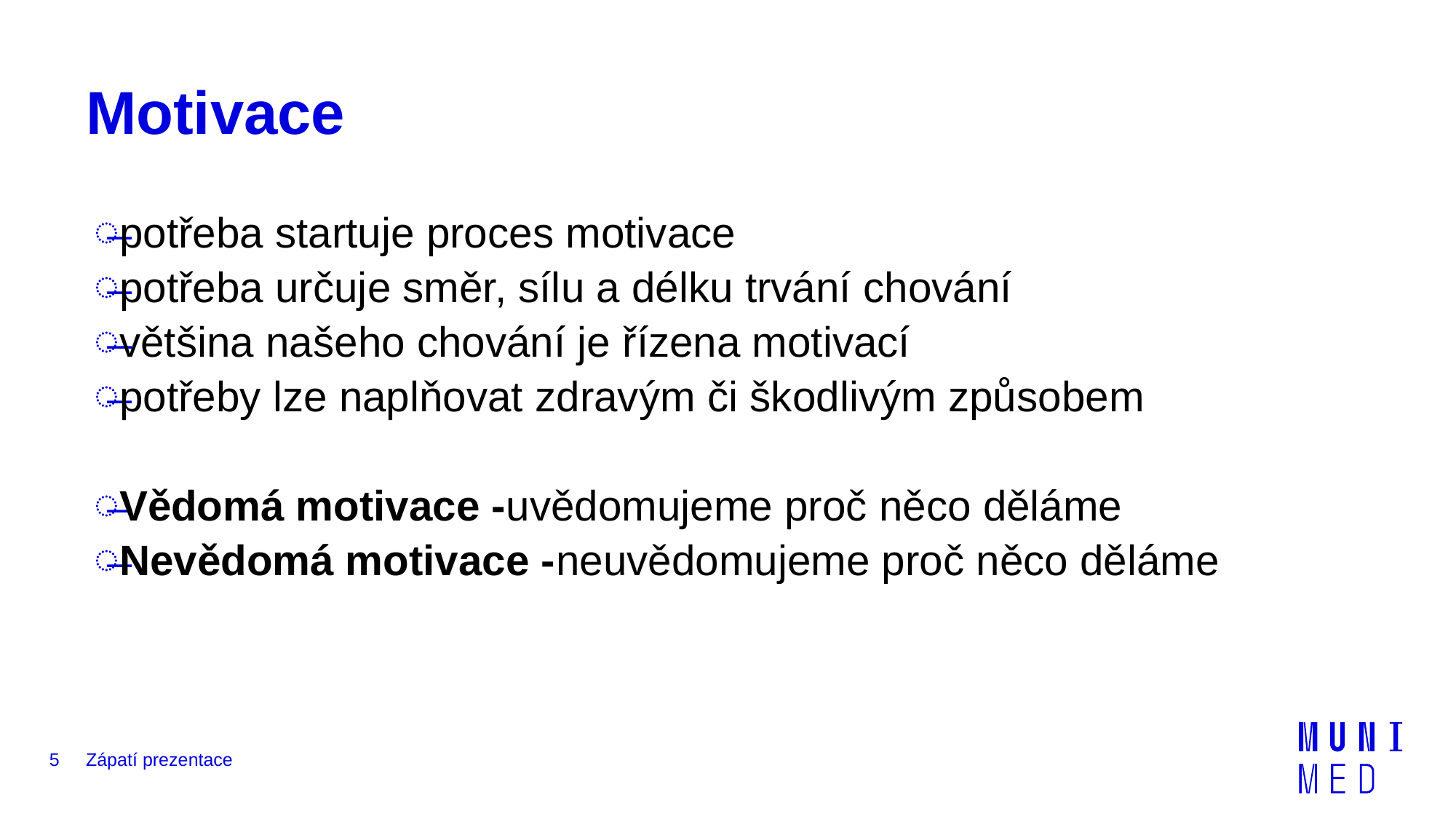

# Motivace
potřeba startuje proces motivace
potřeba určuje směr, sílu a délku trvání chování
většina našeho chování je řízena motivací
potřeby lze naplňovat zdravým či škodlivým způsobem

Vědomá motivace -uvědomujeme proč něco děláme
Nevědomá motivace -neuvědomujeme proč něco děláme
5
Zápatí prezentace